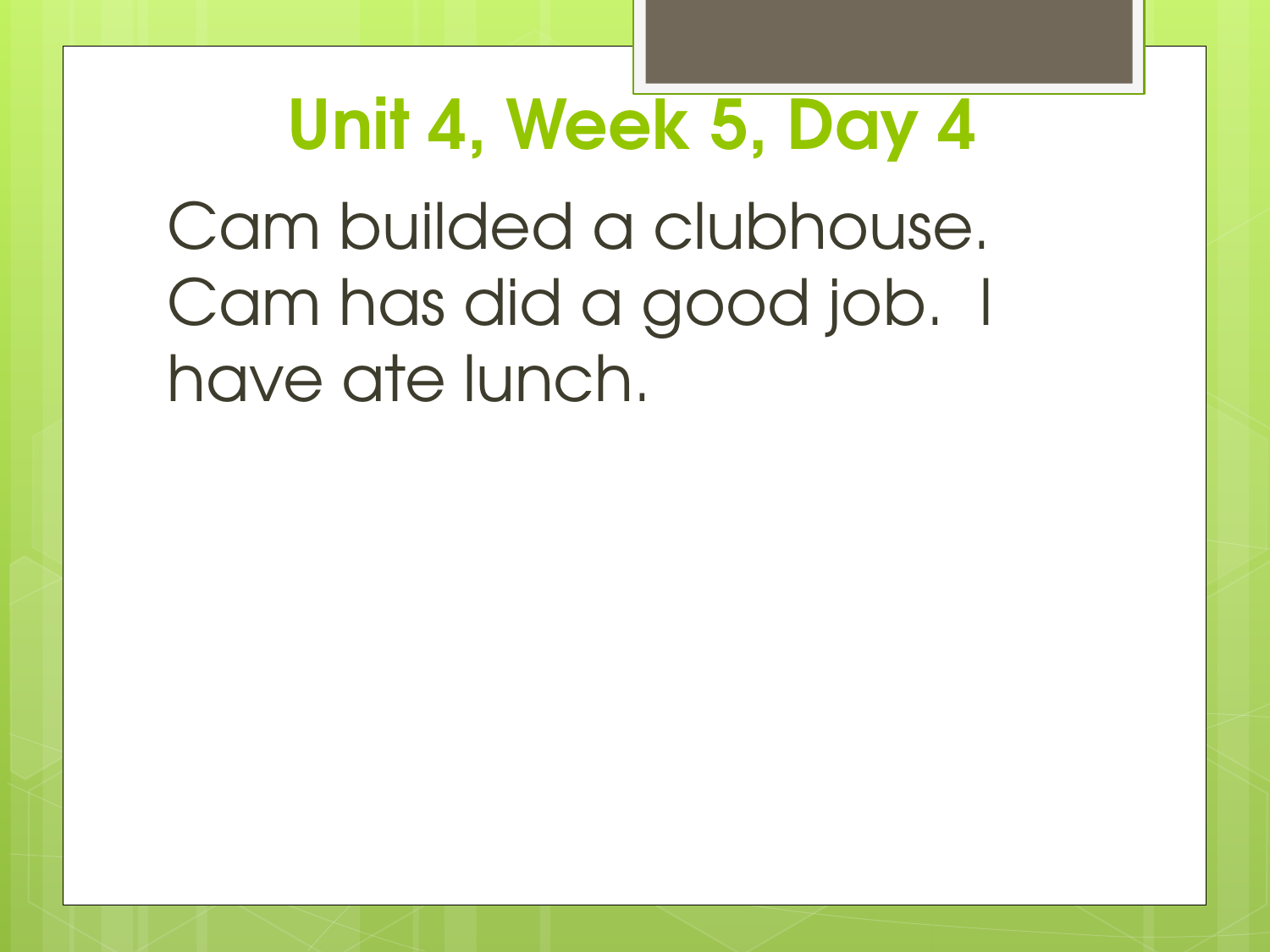

# Unit 4, Week 5, Day 4
Cam builded a clubhouse. Cam has did a good job.  I have ate lunch.